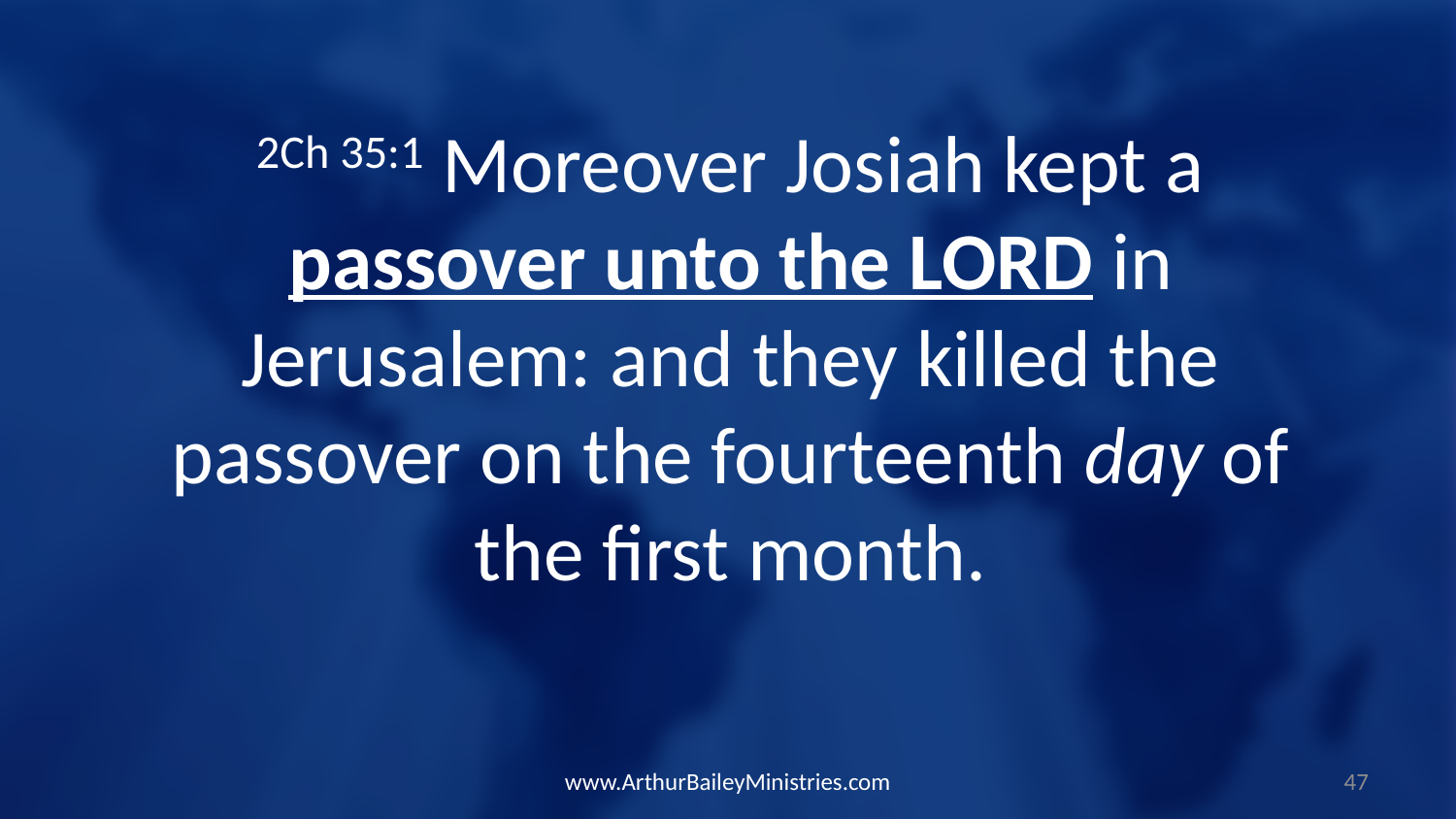

2Ch 35:1 Moreover Josiah kept a passover unto the LORD in Jerusalem: and they killed the passover on the fourteenth day of the first month.

www.ArthurBaileyMinistries.com
47